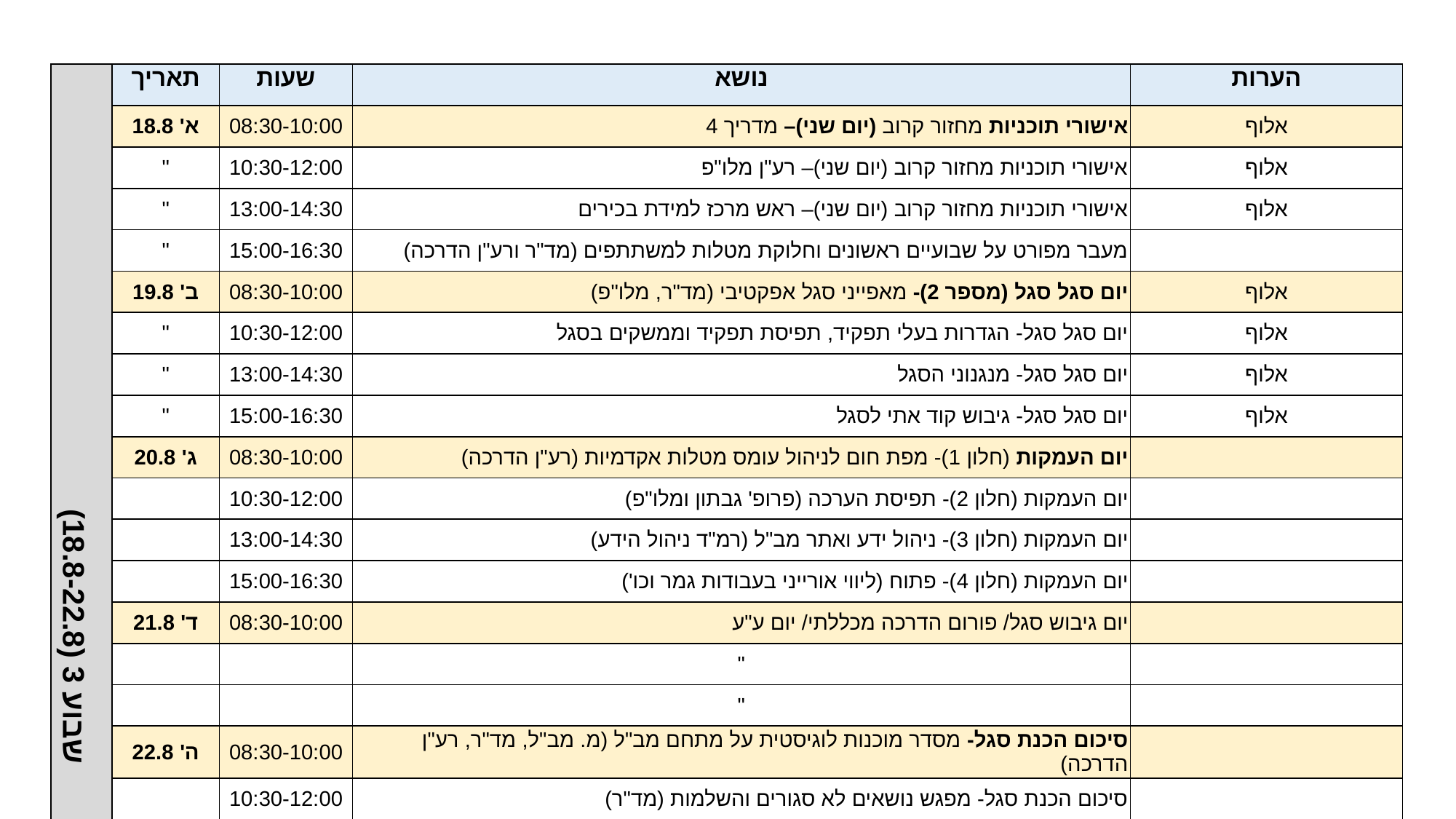

| שבוע 3 (18.8-22.8) | תאריך | שעות | נושא | הערות |
| --- | --- | --- | --- | --- |
|  | א' 18.8 | 08:30-10:00 | אישורי תוכניות מחזור קרוב (יום שני)– מדריך 4 | אלוף |
|  | " | 10:30-12:00 | אישורי תוכניות מחזור קרוב (יום שני)– רע"ן מלו"פ | אלוף |
|  | " | 13:00-14:30 | אישורי תוכניות מחזור קרוב (יום שני)– ראש מרכז למידת בכירים | אלוף |
|  | " | 15:00-16:30 | מעבר מפורט על שבועיים ראשונים וחלוקת מטלות למשתתפים (מד"ר ורע"ן הדרכה) |  |
|  | ב' 19.8 | 08:30-10:00 | יום סגל סגל (מספר 2)- מאפייני סגל אפקטיבי (מד"ר, מלו"פ) | אלוף |
|  | " | 10:30-12:00 | יום סגל סגל- הגדרות בעלי תפקיד, תפיסת תפקיד וממשקים בסגל | אלוף |
|  | " | 13:00-14:30 | יום סגל סגל- מנגנוני הסגל | אלוף |
|  | " | 15:00-16:30 | יום סגל סגל- גיבוש קוד אתי לסגל | אלוף |
|  | ג' 20.8 | 08:30-10:00 | יום העמקות (חלון 1)- מפת חום לניהול עומס מטלות אקדמיות (רע"ן הדרכה) |  |
|  |  | 10:30-12:00 | יום העמקות (חלון 2)- תפיסת הערכה (פרופ' גבתון ומלו"פ) |  |
|  |  | 13:00-14:30 | יום העמקות (חלון 3)- ניהול ידע ואתר מב"ל (רמ"ד ניהול הידע) |  |
|  |  | 15:00-16:30 | יום העמקות (חלון 4)- פתוח (ליווי אורייני בעבודות גמר וכו') |  |
|  | ד' 21.8 | 08:30-10:00 | יום גיבוש סגל/ פורום הדרכה מכללתי/ יום ע"ע |  |
|  |  |  | " |  |
|  |  |  | " |  |
|  | ה' 22.8 | 08:30-10:00 | סיכום הכנת סגל- מסדר מוכנות לוגיסטית על מתחם מב"ל (מ. מב"ל, מד"ר, רע"ן הדרכה) |  |
|  |  | 10:30-12:00 | סיכום הכנת סגל- מפגש נושאים לא סגורים והשלמות (מד"ר) |  |
|  |  | 13:00-14:00 | סיכום הכנת סגל- סימולציית גרף 3 ומסכמת (רע"ן הדרכה) | אלוף |
|  |  | 14:30-15:30 | סיכום הכנת סגל- תחקיר הכנת סגל (מד"ר ומלו"פ) | אלוף |
|  |  | 15:30-16:30 | סיכום הכנת סגל- דגשים מסכמים לקראת מחזור הקרוב (אלוף) | אלוף |
|  |  |  |  | בהצלחה!! |
11